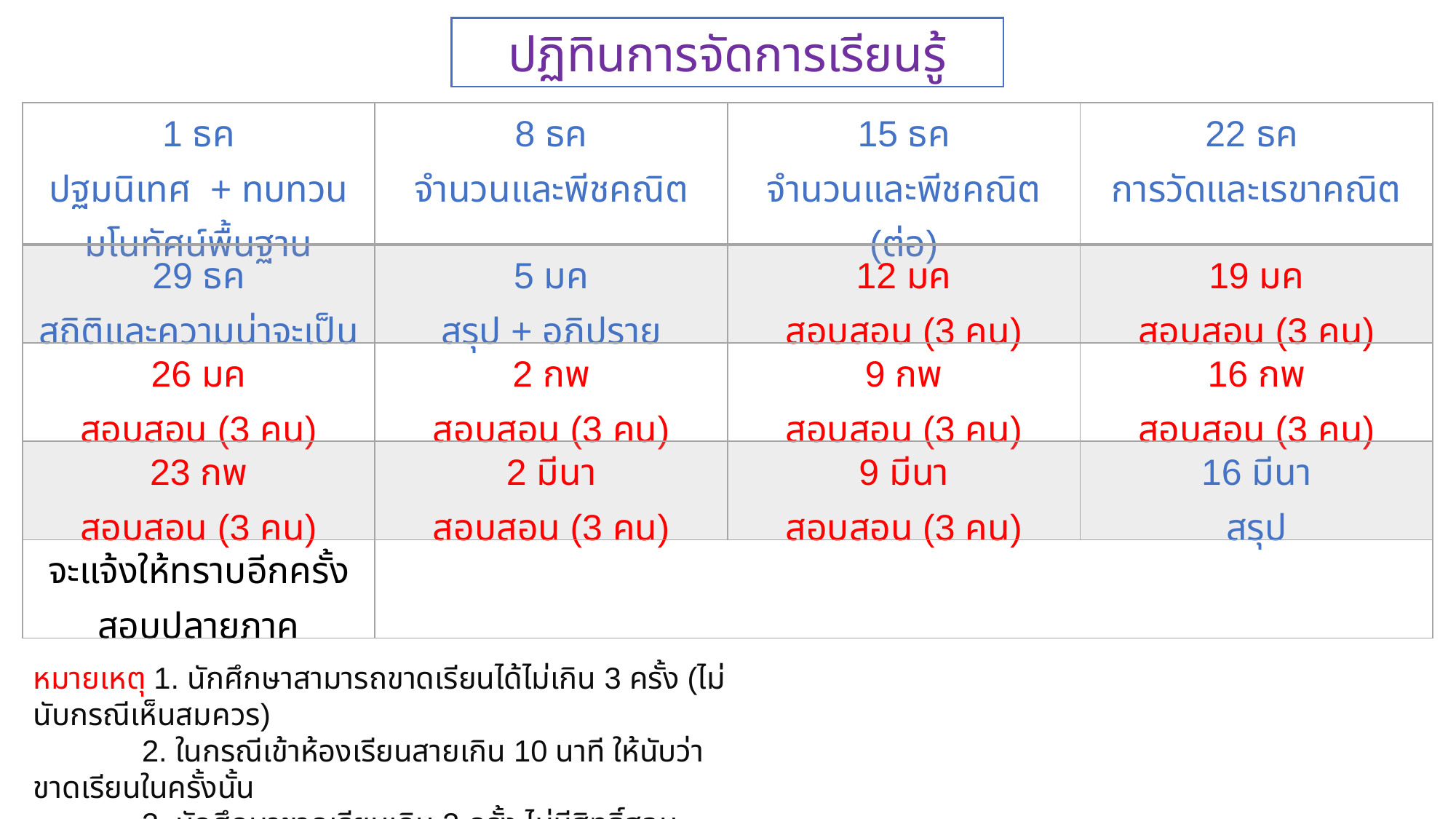

ปฏิทินการจัดการเรียนรู้
| 1 ธค ปฐมนิเทศ + ทบทวนมโนทัศน์พื้นฐาน | 8 ธค จำนวนและพีชคณิต | 15 ธค จำนวนและพีชคณิต (ต่อ) | 22 ธค การวัดและเรขาคณิต |
| --- | --- | --- | --- |
| 29 ธค สถิติและความน่าจะเป็น | 5 มค สรุป + อภิปราย | 12 มค สอบสอน (3 คน) | 19 มค สอบสอน (3 คน) |
| 26 มค สอบสอน (3 คน) | 2 กพ สอบสอน (3 คน) | 9 กพ สอบสอน (3 คน) | 16 กพ สอบสอน (3 คน) |
| 23 กพ สอบสอน (3 คน) | 2 มีนา สอบสอน (3 คน) | 9 มีนา สอบสอน (3 คน) | 16 มีนา สรุป |
| จะแจ้งให้ทราบอีกครั้ง สอบปลายภาค |  |  |  |
หมายเหตุ 1. นักศึกษาสามารถขาดเรียนได้ไม่เกิน 3 ครั้ง (ไม่นับกรณีเห็นสมควร)
             2. ในกรณีเข้าห้องเรียนสายเกิน 10 นาที ให้นับว่าขาดเรียนในครั้งนั้น
             3. นักศึกษาขาดเรียนเกิน 3 ครั้ง ไม่มีสิทธิ์สอบปลายภาค
             4. อาจมีการนัดสอนชดเชย (สอบสอน) 2 ครั้ง